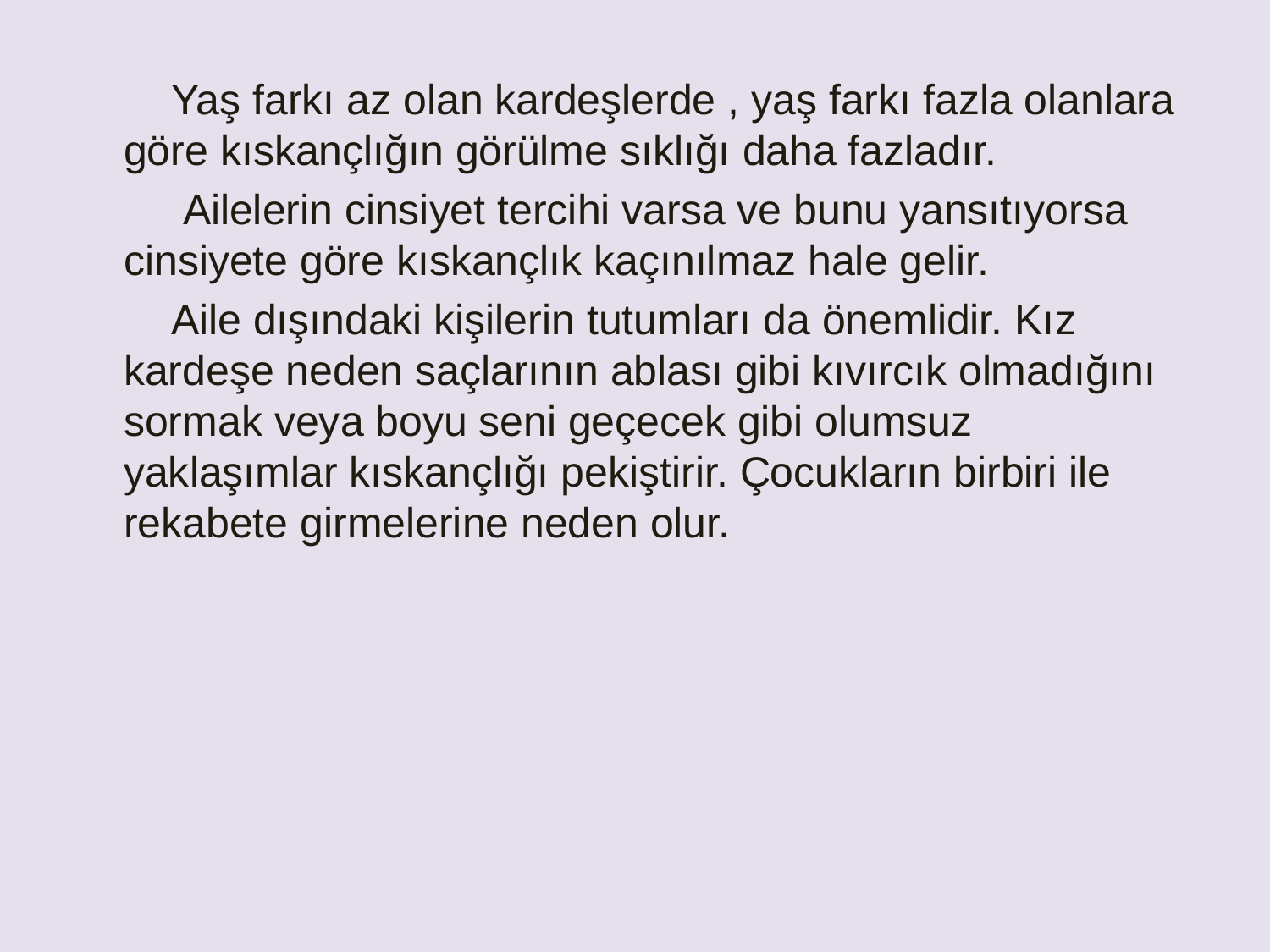

Yaş farkı az olan kardeşlerde , yaş farkı fazla olanlara göre kıskançlığın görülme sıklığı daha fazladır.
         Ailelerin cinsiyet tercihi varsa ve bunu yansıtıyorsa cinsiyete göre kıskançlık kaçınılmaz hale gelir.
        Aile dışındaki kişilerin tutumları da önemlidir. Kız kardeşe neden saçlarının ablası gibi kıvırcık olmadığını sormak veya boyu seni geçecek gibi olumsuz yaklaşımlar kıskançlığı pekiştirir. Çocukların birbiri ile rekabete girmelerine neden olur.